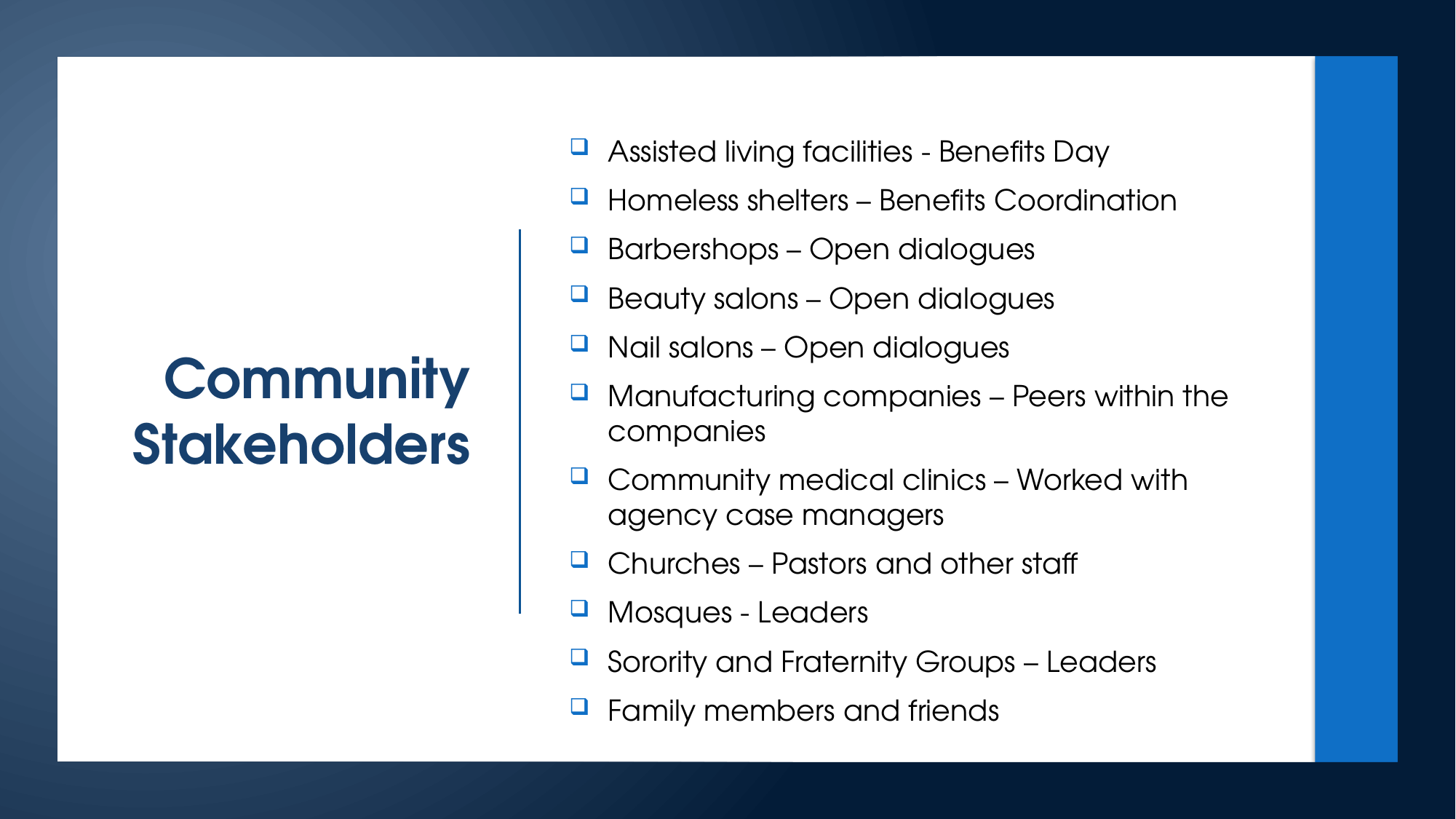

Assisted living facilities - Benefits Day
Homeless shelters – Benefits Coordination
Barbershops – Open dialogues
Beauty salons – Open dialogues
Nail salons – Open dialogues
Manufacturing companies – Peers within the companies
Community medical clinics – Worked with agency case managers
Churches – Pastors and other staff
Mosques - Leaders
Sorority and Fraternity Groups – Leaders
Family members and friends
# Community Stakeholders